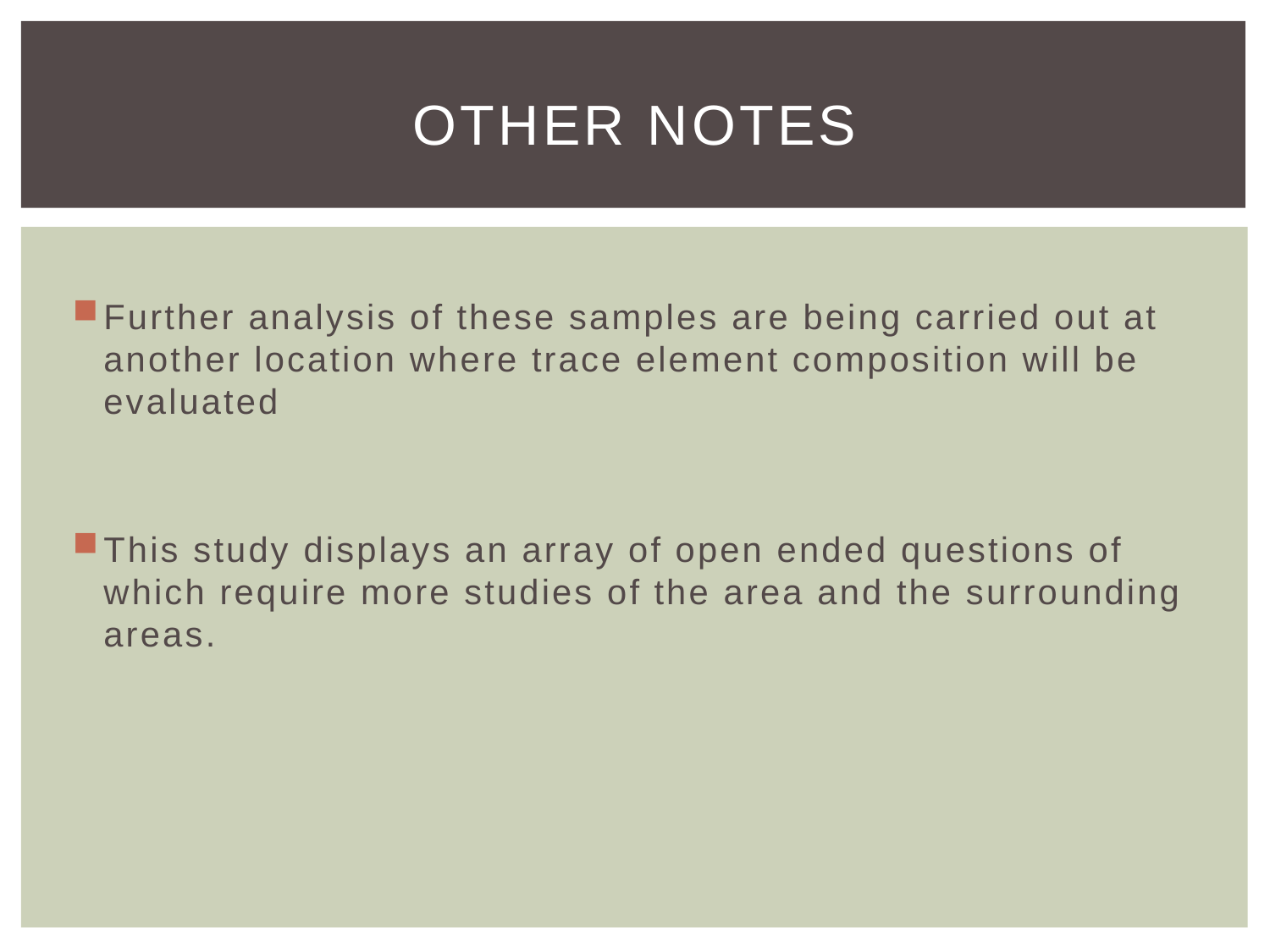

# Other notes

Further analysis of these samples are being carried out at another location where trace element composition will be evaluated

This study displays an array of open ended questions of which require more studies of the area and the surrounding areas.